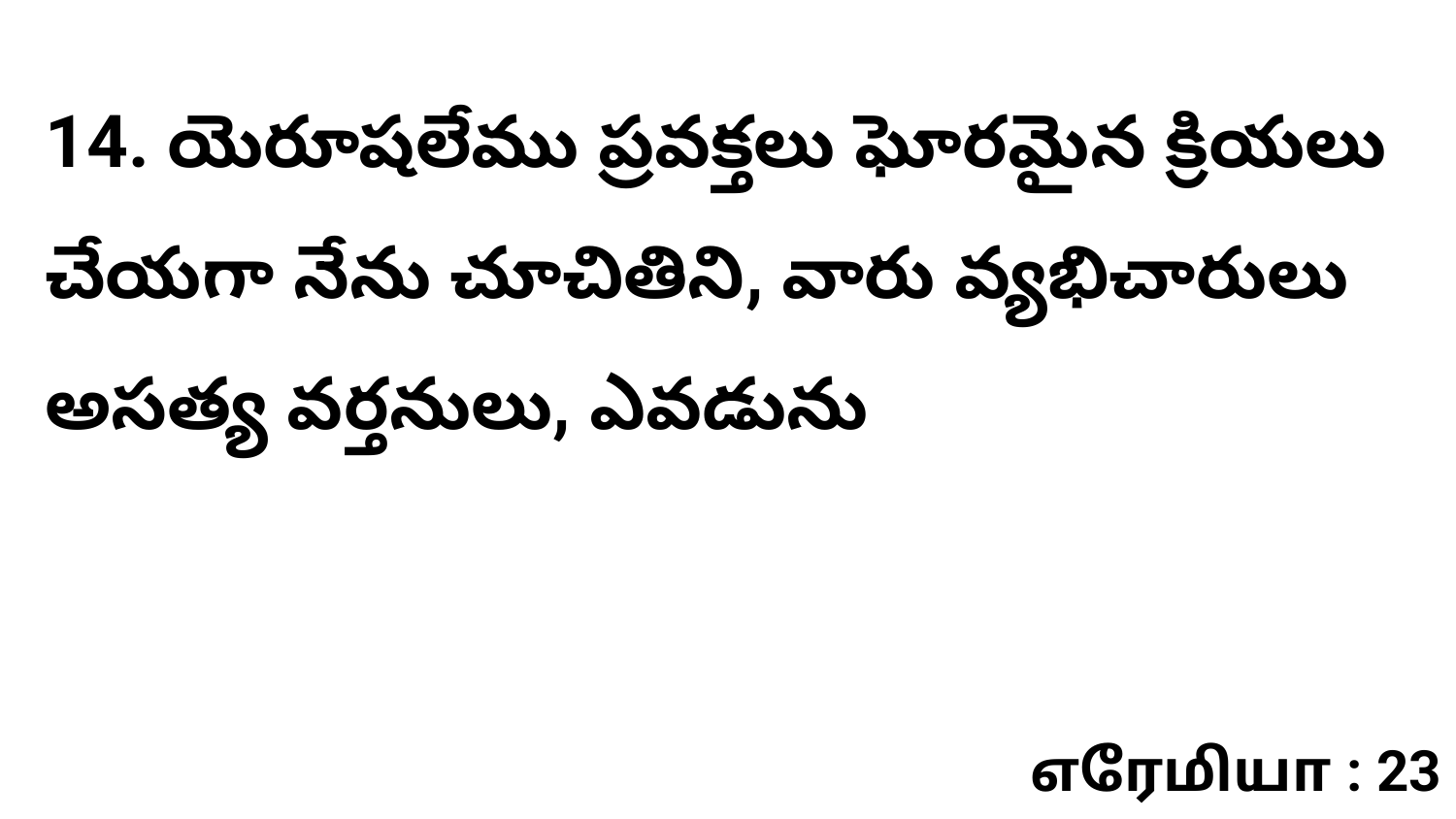

14. ​యెరూషలేము ప్రవక్తలు ఘోరమైన క్రియలు చేయగా నేను చూచితిని, వారు వ్యభిచారులు అసత్య వర్తనులు, ఎవడును
எரேமியா : 23